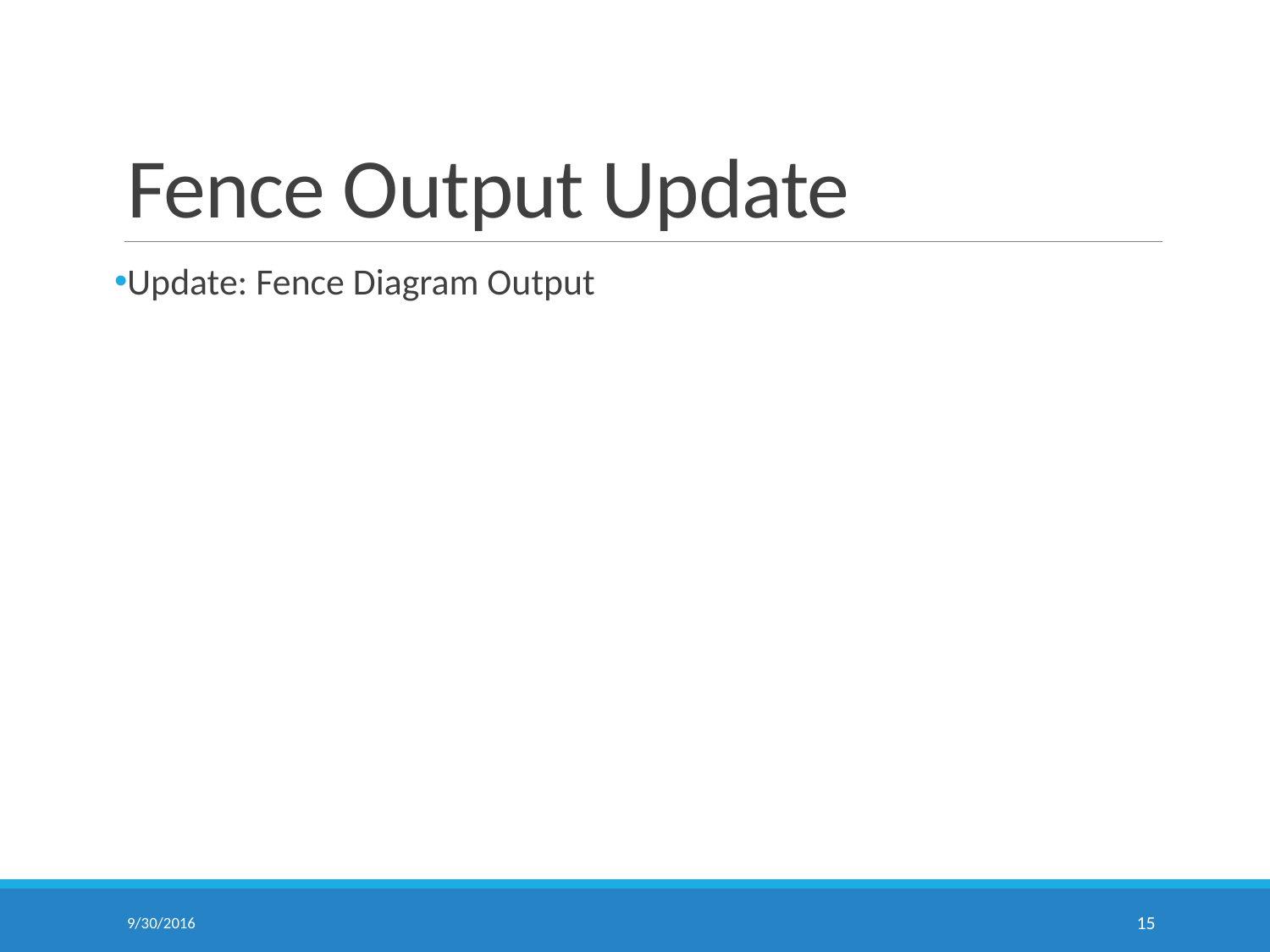

# Fence Output Update
Update: Fence Diagram Output
9/30/2016
15